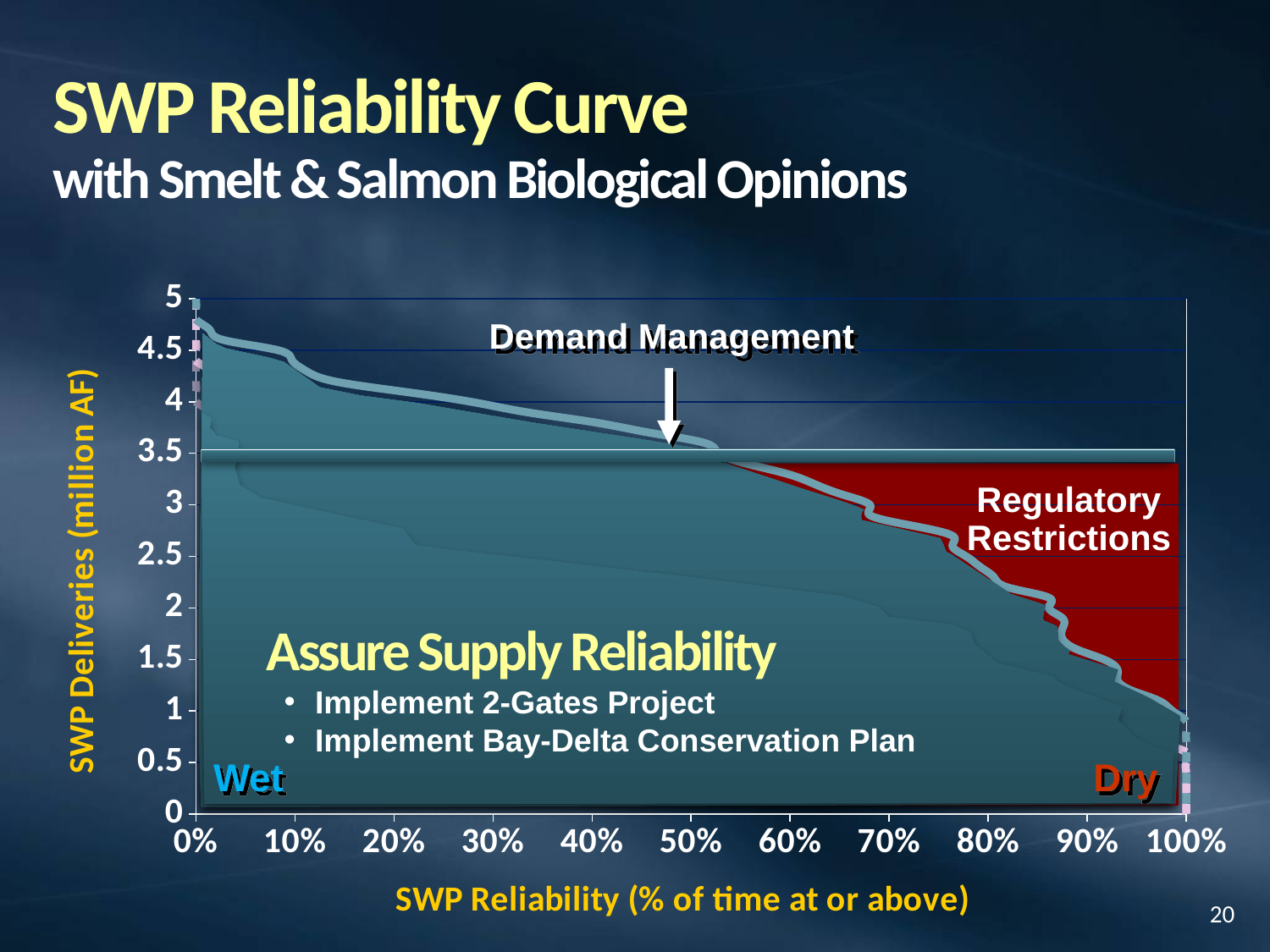

SWP Reliability Curve
with Smelt & Salmon Biological Opinions

### Chart

| Category | SWRCB Baseline (maf) | USFWS Smelt | USFWS Smelt + NMFS Salmon |
|---|---|---|---|
Demand Management

Regulatory Restrictions
Assure Supply Reliability
Implement 2-Gates Project
Implement Bay-Delta Conservation Plan
Wet
Dry
20